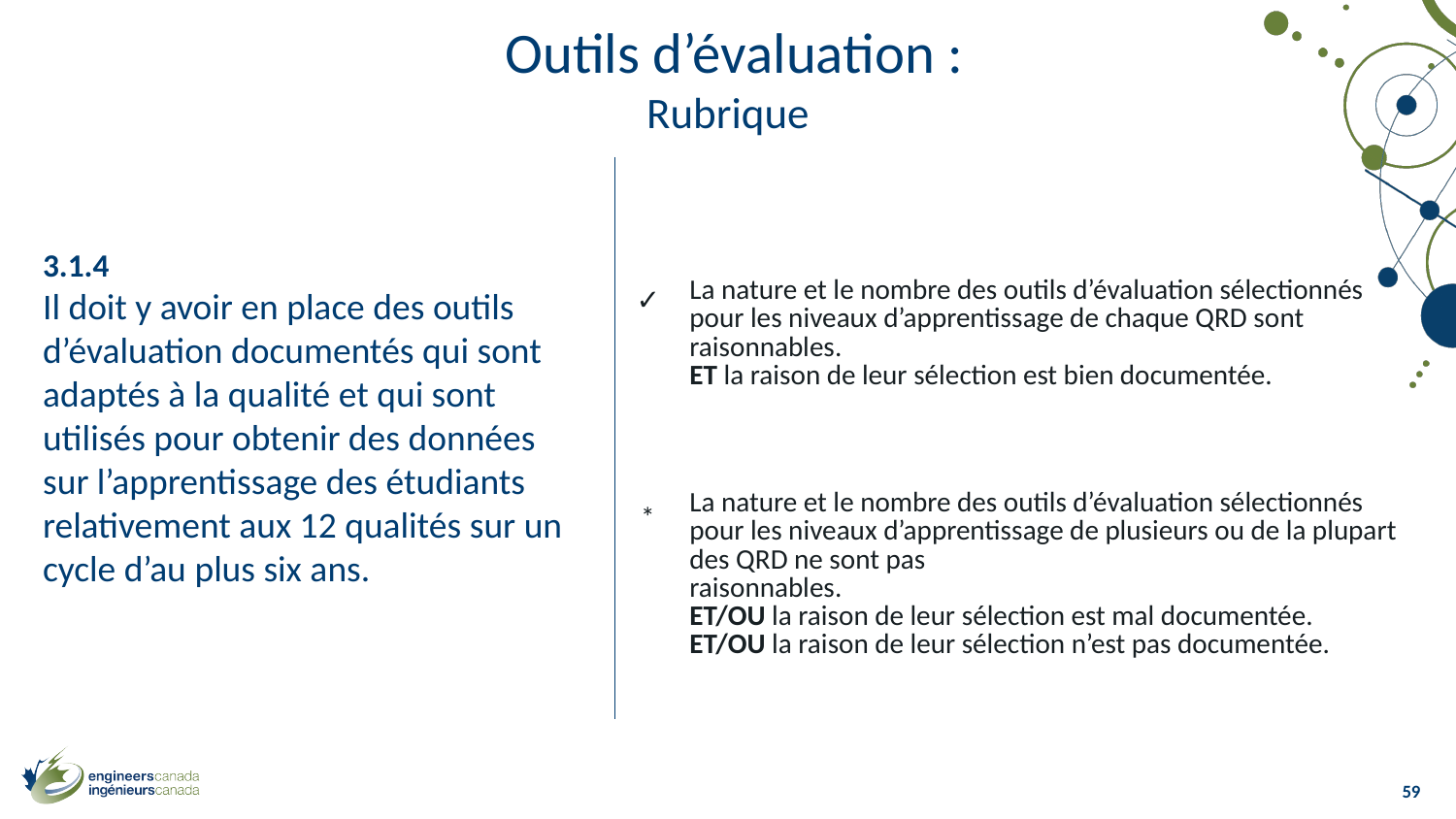

Outils d’évaluation :
Rubrique

|  |
| --- |
| La nature et le nombre des outils d’évaluation sélectionnés pour les niveaux d’apprentissage de chaque QRD sont raisonnables. ET la raison de leur sélection est bien documentée. . |
| La nature et le nombre des outils d’évaluation sélectionnés pour les niveaux d’apprentissage de plusieurs ou de la plupart des QRD ne sont pas raisonnables. ET/OU la raison de leur sélection est mal documentée. ET/OU la raison de leur sélection n’est pas documentée.​ |

3.1.4
Il doit y avoir en place des outils d’évaluation documentés qui sont adaptés à la qualité et qui sont utilisés pour obtenir des données sur l’apprentissage des étudiants relativement aux 12 qualités sur un cycle d’au plus six ans.
✓
*

59